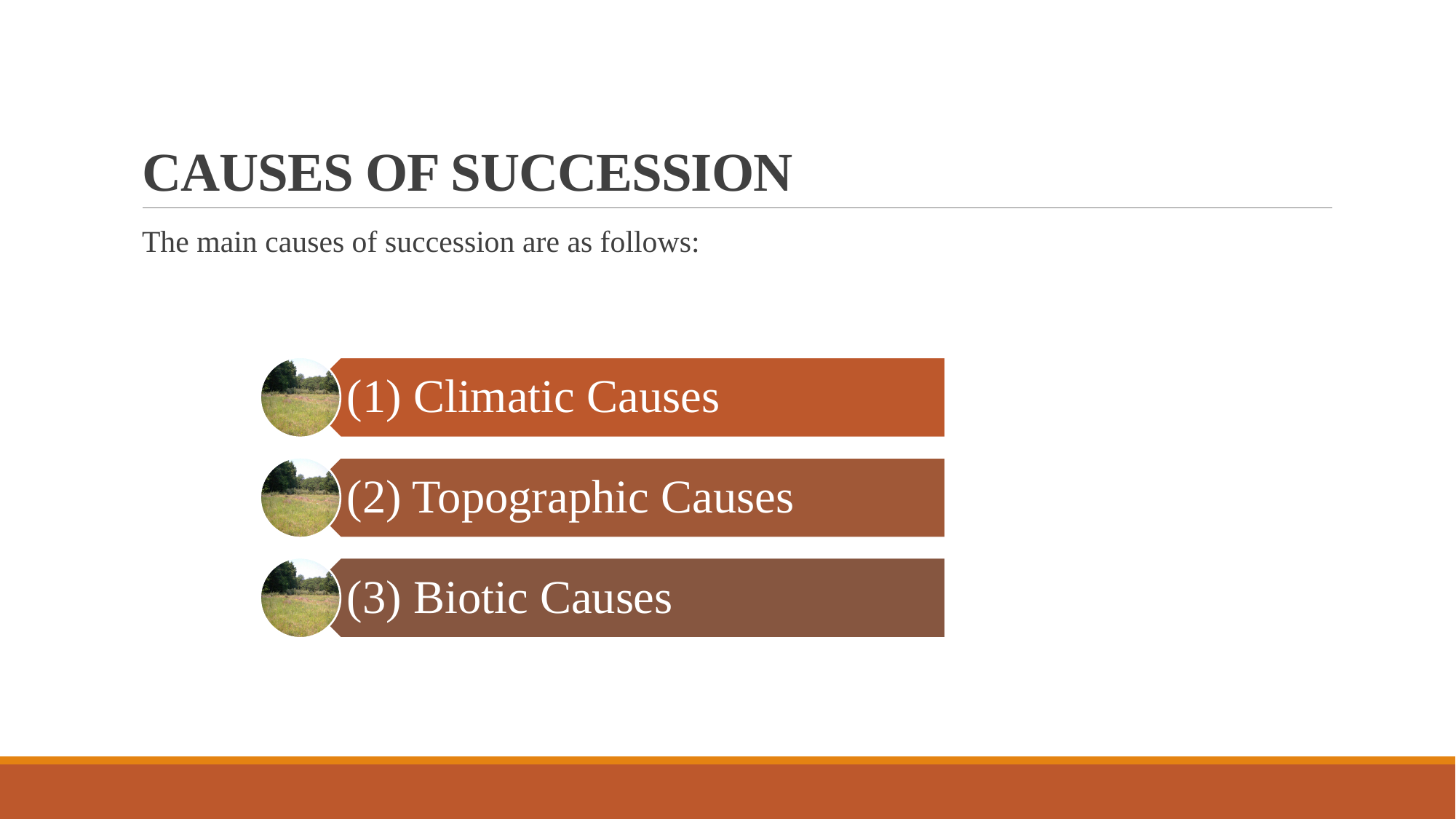

# CAUSES OF SUCCESSION
The main causes of succession are as follows:

(1) Climatic Causes
(2) Topographic Causes
(3) Biotic Causes